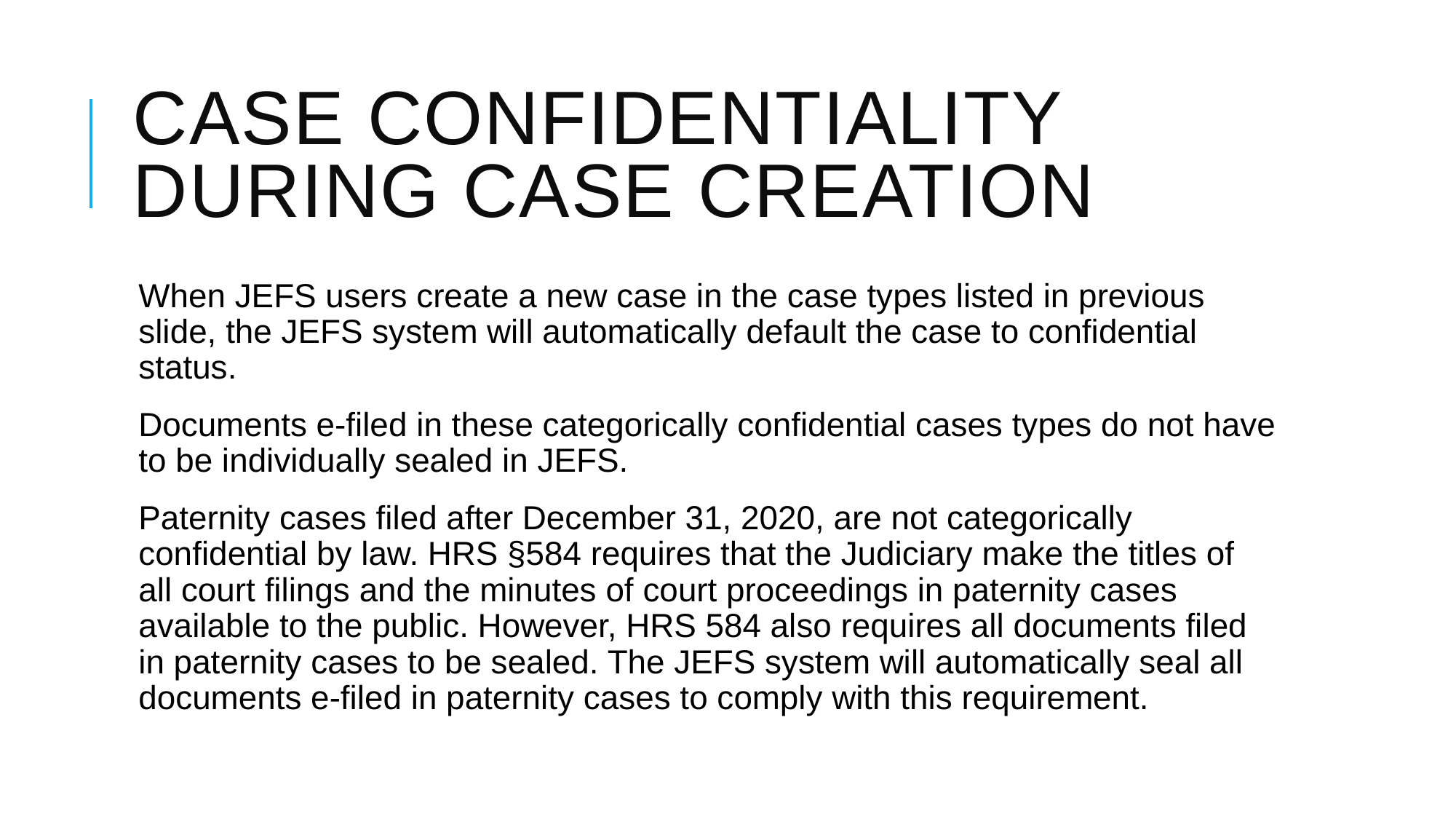

# Case Confidentiality During Case Creation
When JEFS users create a new case in the case types listed in previous slide, the JEFS system will automatically default the case to confidential status.
Documents e-filed in these categorically confidential cases types do not have to be individually sealed in JEFS.
Paternity cases filed after December 31, 2020, are not categorically confidential by law. HRS §584 requires that the Judiciary make the titles of all court filings and the minutes of court proceedings in paternity cases available to the public. However, HRS 584 also requires all documents filed in paternity cases to be sealed. The JEFS system will automatically seal all documents e-filed in paternity cases to comply with this requirement.